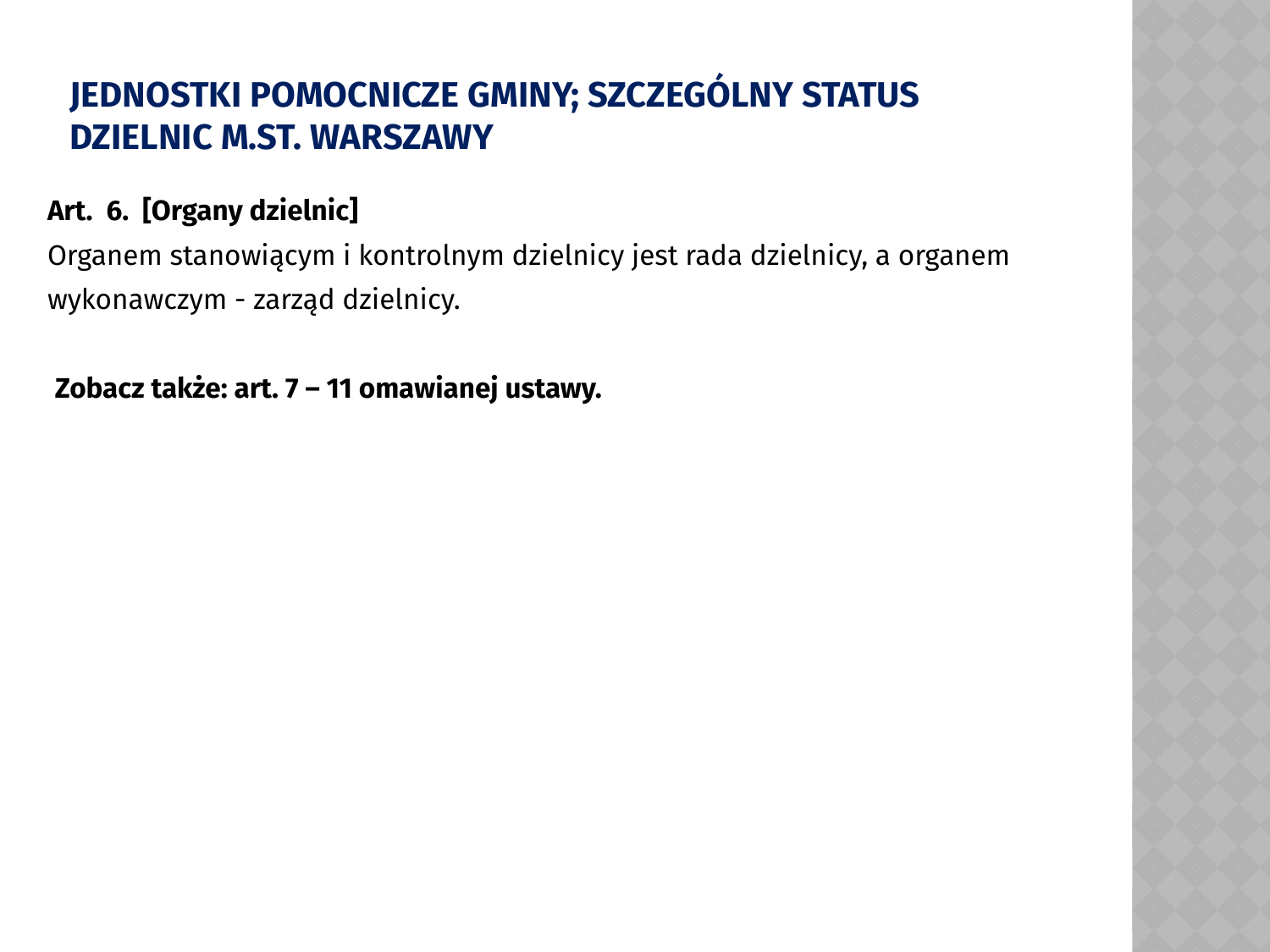

# Jednostki pomocnicze gminy; szczególny status dzielnic m.st. Warszawy
Art.  6.  [Organy dzielnic]
Organem stanowiącym i kontrolnym dzielnicy jest rada dzielnicy, a organem
wykonawczym - zarząd dzielnicy.

 Zobacz także: art. 7 – 11 omawianej ustawy.